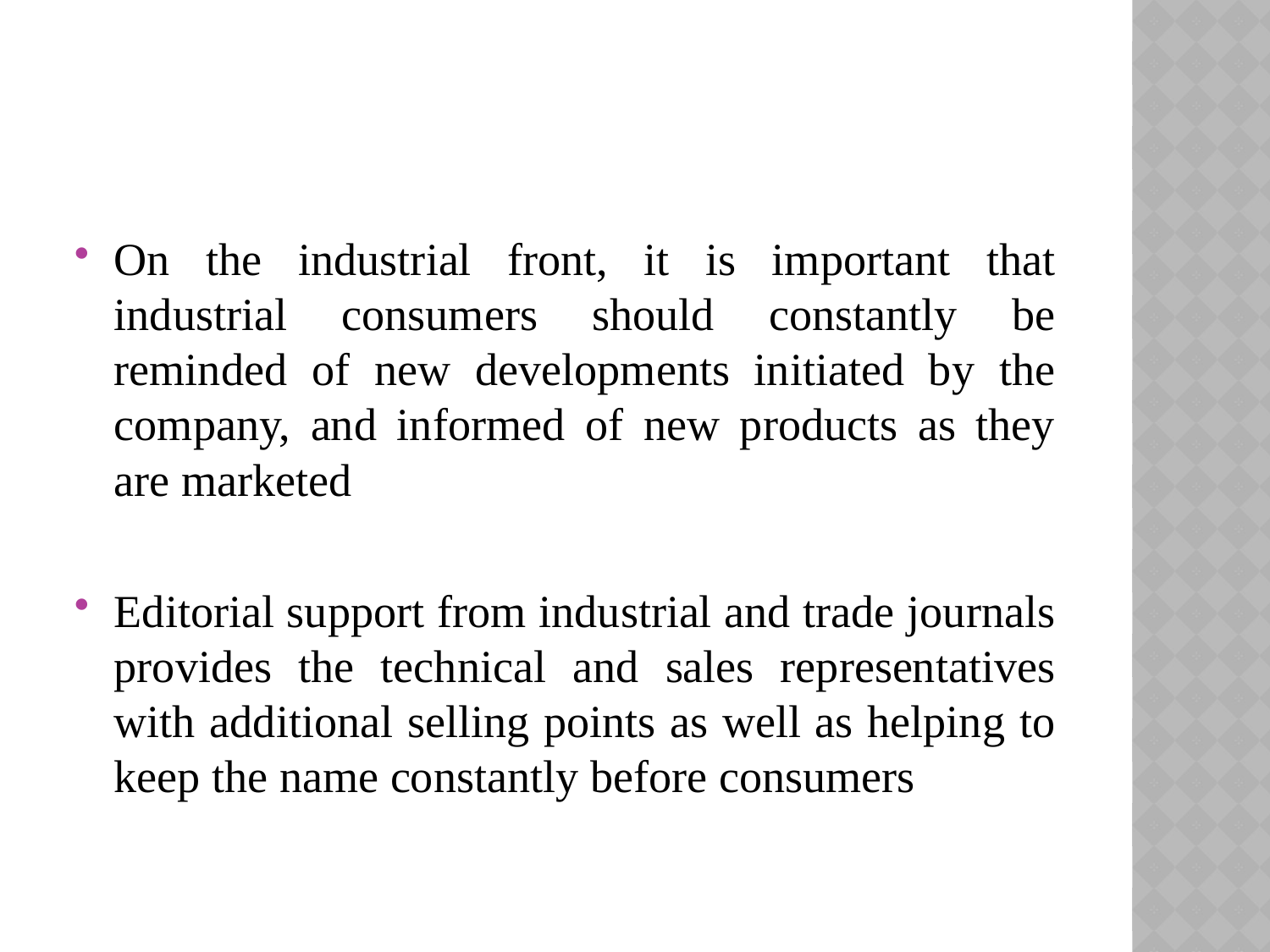

#
On the industrial front, it is important that industrial consumers should constantly be reminded of new developments initiated by the company, and informed of new products as they are marketed

Editorial support from industrial and trade journals provides the technical and sales representatives with additional selling points as well as helping to keep the name constantly before consumers